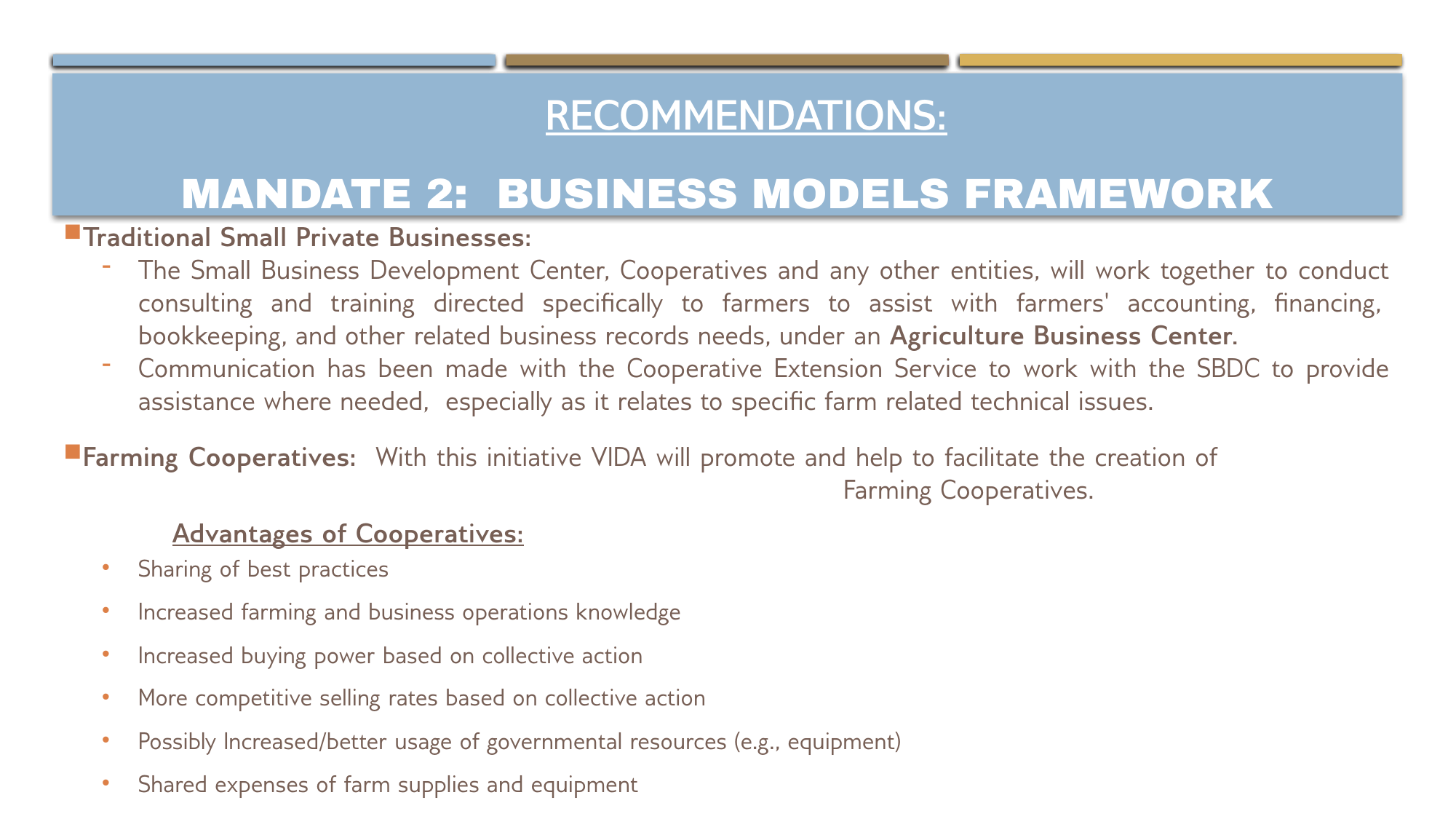

RECOMMENDATIONS:

# Mandate 2:  BUSINESS MODELS FRAMEWORK
Traditional Small Private Businesses:
The Small Business Development Center, Cooperatives and any other entities, will work together to conduct consulting and training directed specifically to farmers to assist with farmers' accounting, financing,  bookkeeping, and other related business records needs, under an Agriculture Business Center.
Communication has been made with the Cooperative Extension Service to work with the SBDC to provide assistance where needed,  especially as it relates to specific farm related technical issues.
Farming Cooperatives:  With this initiative VIDA will promote and help to facilitate the creation of  							  		  Farming Cooperatives.

	Advantages of Cooperatives:
Sharing of best practices
Increased farming and business operations knowledge
Increased buying power based on collective action
More competitive selling rates based on collective action
Possibly Increased/better usage of governmental resources (e.g., equipment)
Shared expenses of farm supplies and equipment